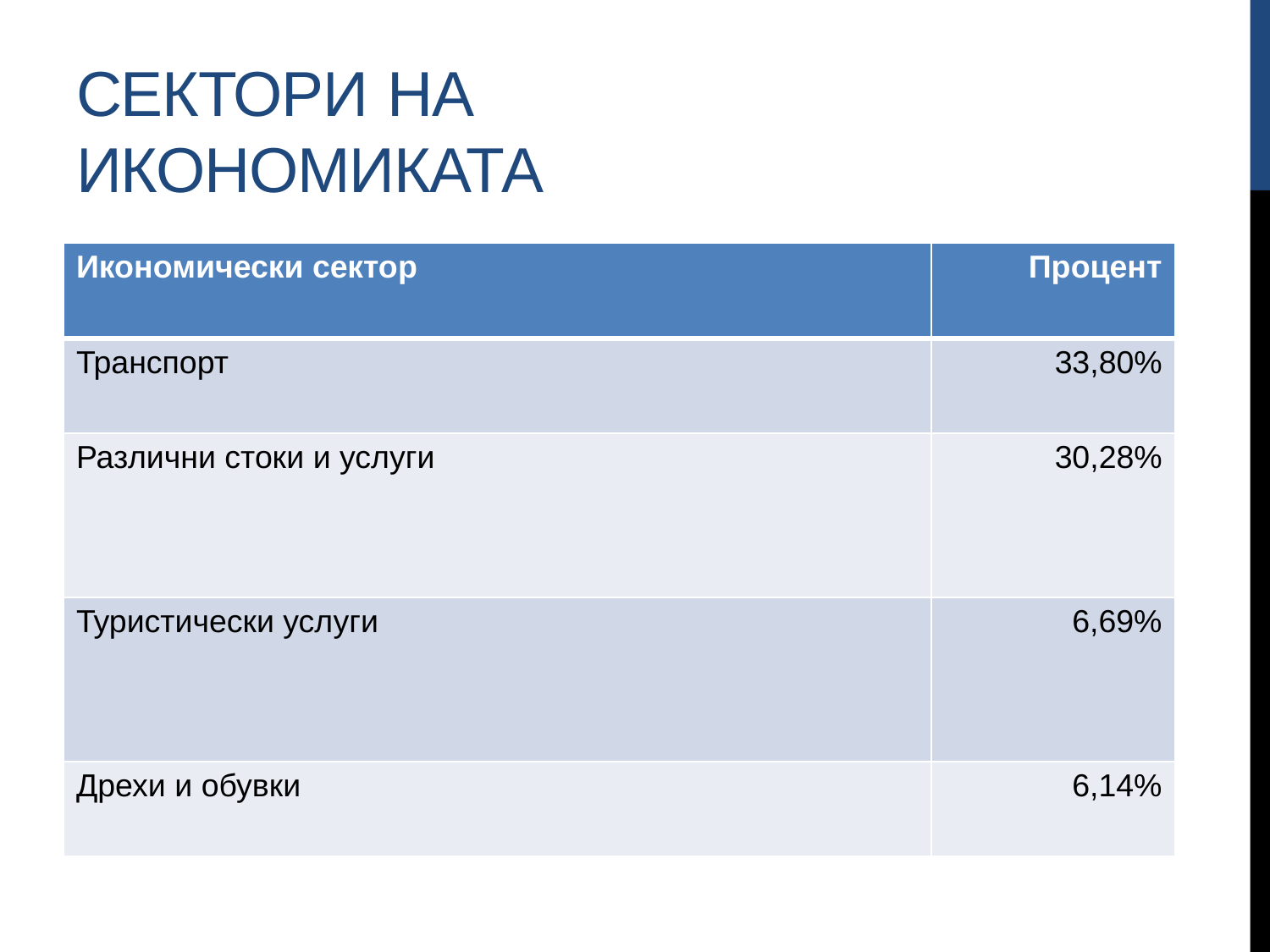

# Сектори на икономиката
| Икономически сектор | Процент |
| --- | --- |
| Транспорт | 33,80% |
| Различни стоки и услуги | 30,28% |
| Туристически услуги | 6,69% |
| Дрехи и обувки | 6,14% |